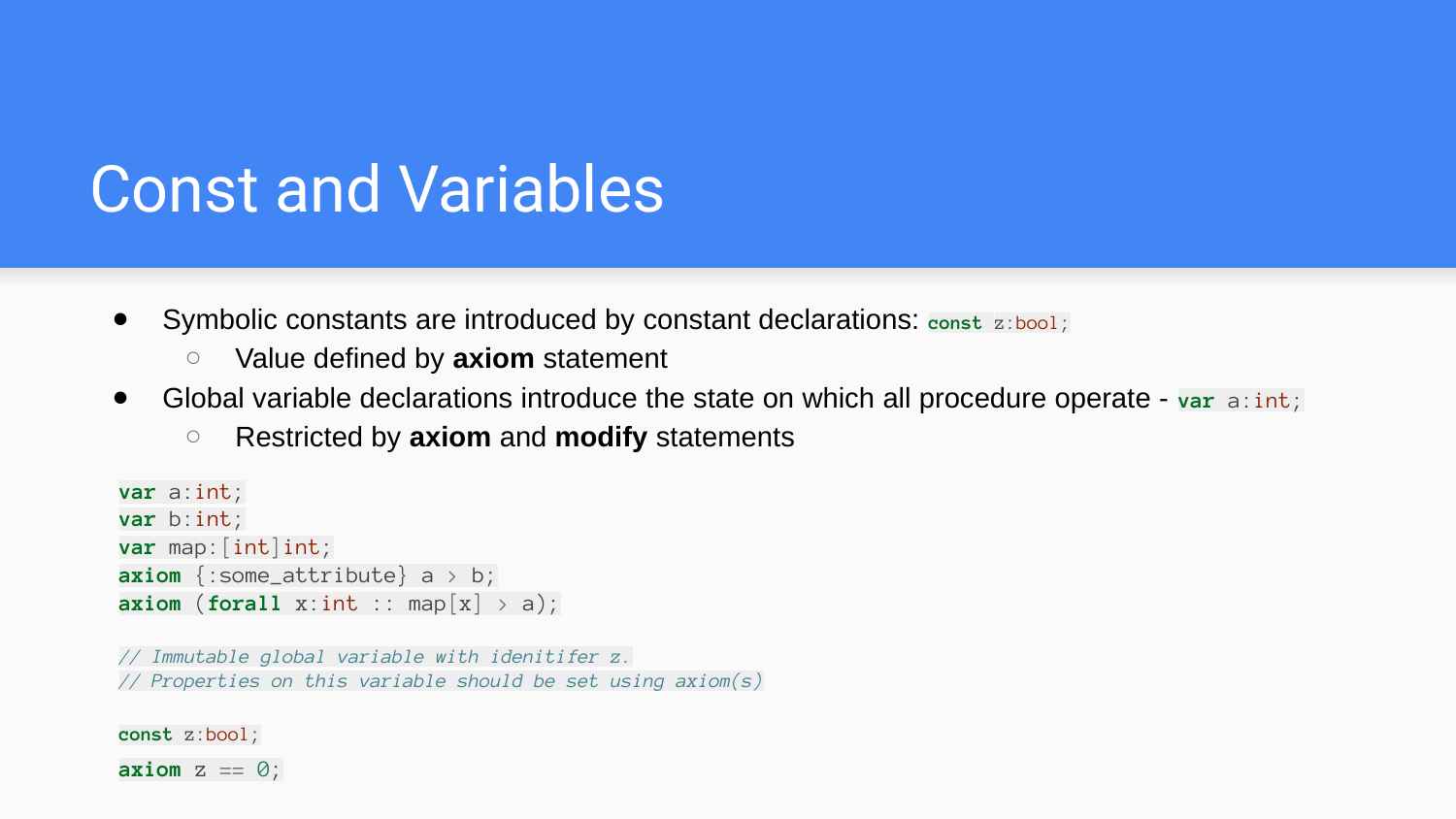

# Const and Variables
Symbolic constants are introduced by constant declarations: const z:bool;
Value defined by axiom statement
Global variable declarations introduce the state on which all procedure operate - var a:int;
Restricted by axiom and modify statements

var a:int;
var b:int;
var map:[int]int;
axiom {:some_attribute} a > b;
axiom (forall x:int :: map[x] > a);

// Immutable global variable with idenitifer z.
// Properties on this variable should be set using axiom(s)
const z:bool;
axiom z == 0;